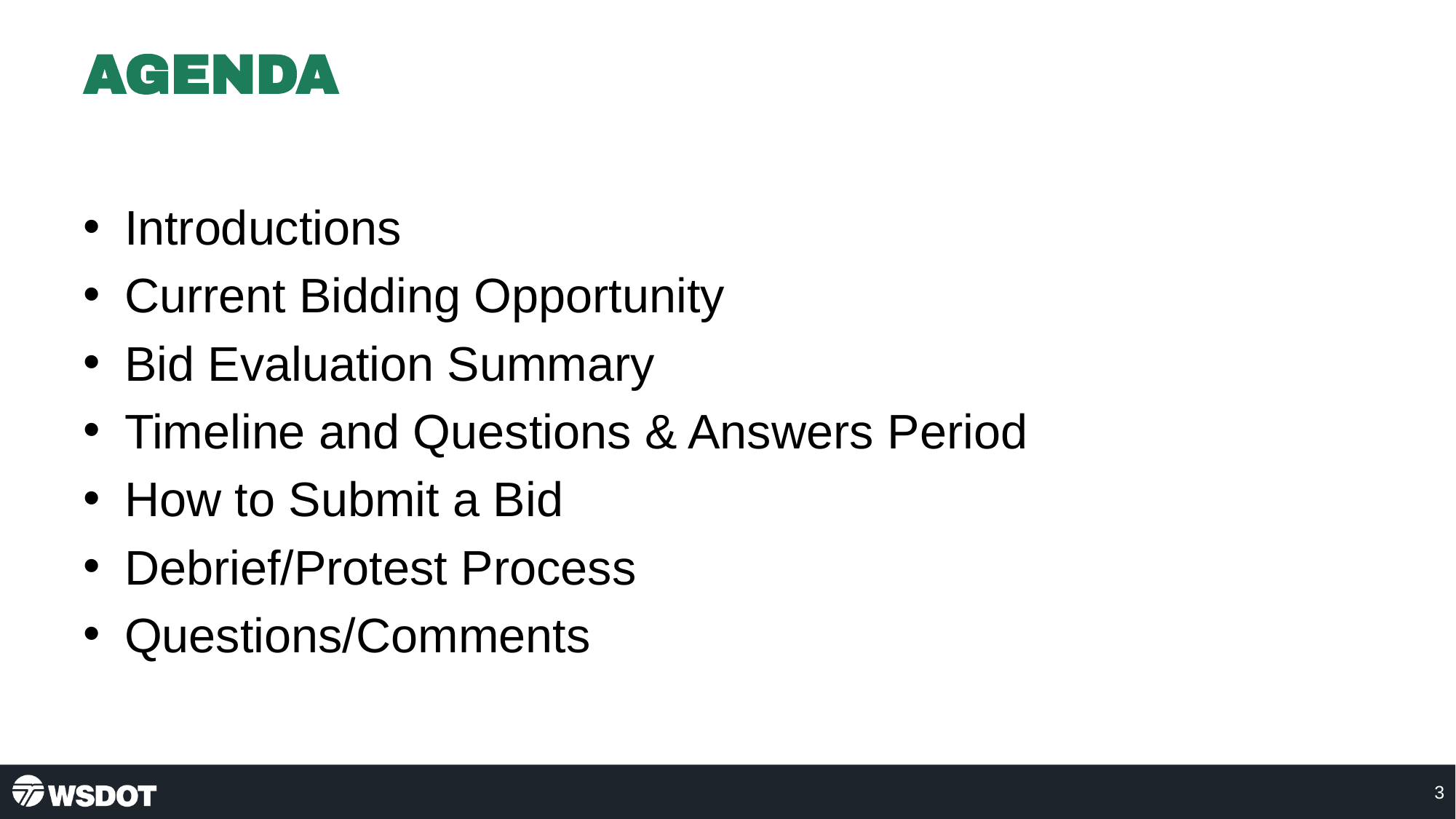

# AGENDA
Introductions
Current Bidding Opportunity
Bid Evaluation Summary
Timeline and Questions & Answers Period
How to Submit a Bid
Debrief/Protest Process
Questions/Comments

3